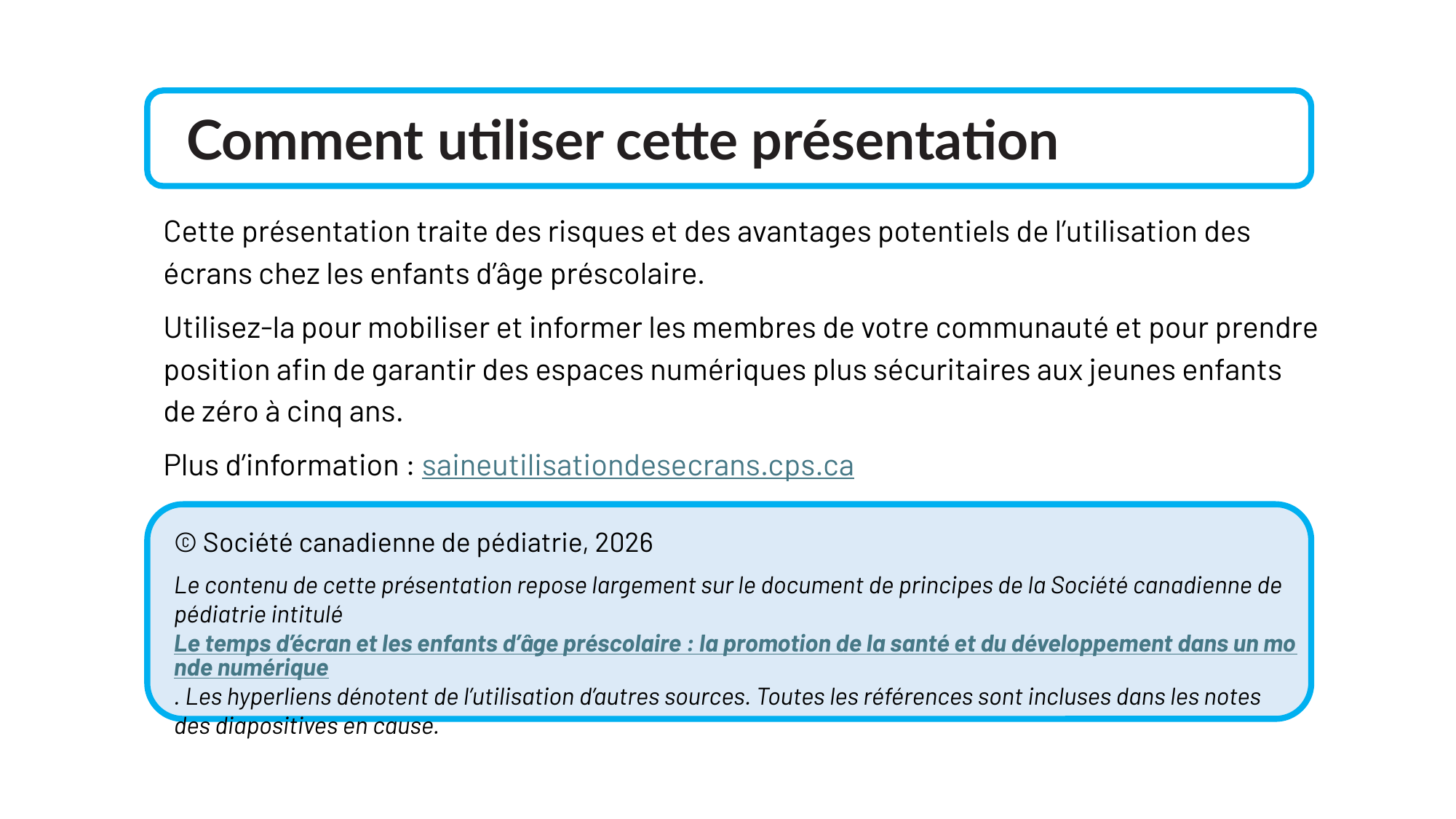

Comment utiliser cette présentation
Cette présentation traite des risques et des avantages potentiels de l’utilisation des écrans chez les enfants d’âge préscolaire.
Utilisez-la pour mobiliser et informer les membres de votre communauté et pour prendre position afin de garantir des espaces numériques plus sécuritaires aux jeunes enfants de zéro à cinq ans.
Plus d’information : saineutilisationdesecrans.cps.ca

© Société canadienne de pédiatrie, 2026
Le contenu de cette présentation repose largement sur le document de principes de la Société canadienne de pédiatrie intitulé Le temps d’écran et les enfants d’âge préscolaire : la promotion de la santé et du développement dans un monde numérique. Les hyperliens dénotent de l’utilisation d’autres sources. Toutes les références sont incluses dans les notes des diapositives en cause.